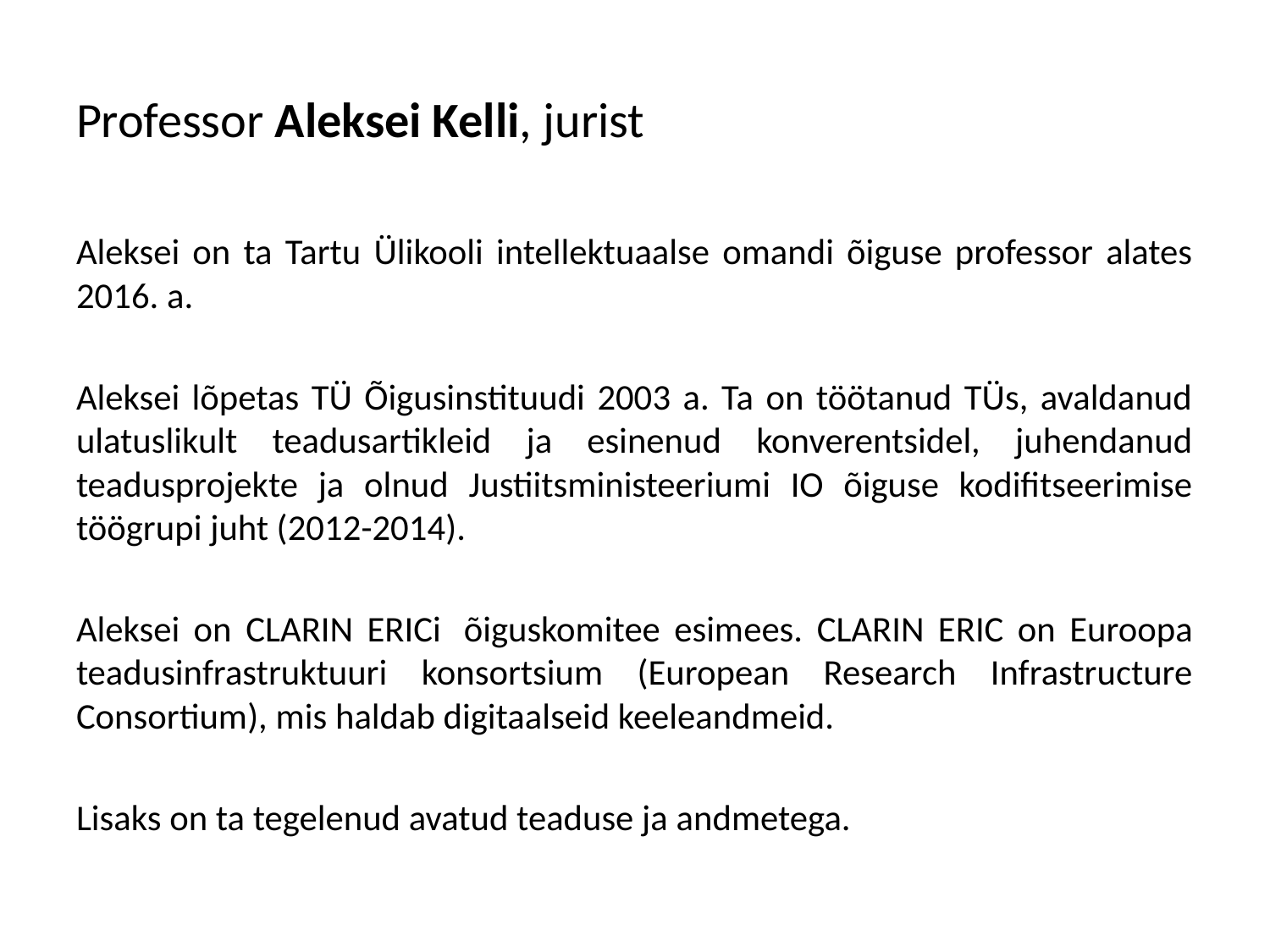

# Professor Aleksei Kelli, jurist
Aleksei on ta Tartu Ülikooli intellektuaalse omandi õiguse professor alates 2016. a.

Aleksei lõpetas TÜ Õigusinstituudi 2003 a. Ta on töötanud TÜs, avaldanud ulatuslikult teadusartikleid ja esinenud konverentsidel, juhendanud teadusprojekte ja olnud Justiitsministeeriumi IO õiguse kodifitseerimise töögrupi juht (2012-2014).

Aleksei on CLARIN ERICi  õiguskomitee esimees. CLARIN ERIC on Euroopa teadusinfrastruktuuri konsortsium (European Research Infrastructure Consortium), mis haldab digitaalseid keeleandmeid.

Lisaks on ta tegelenud avatud teaduse ja andmetega.